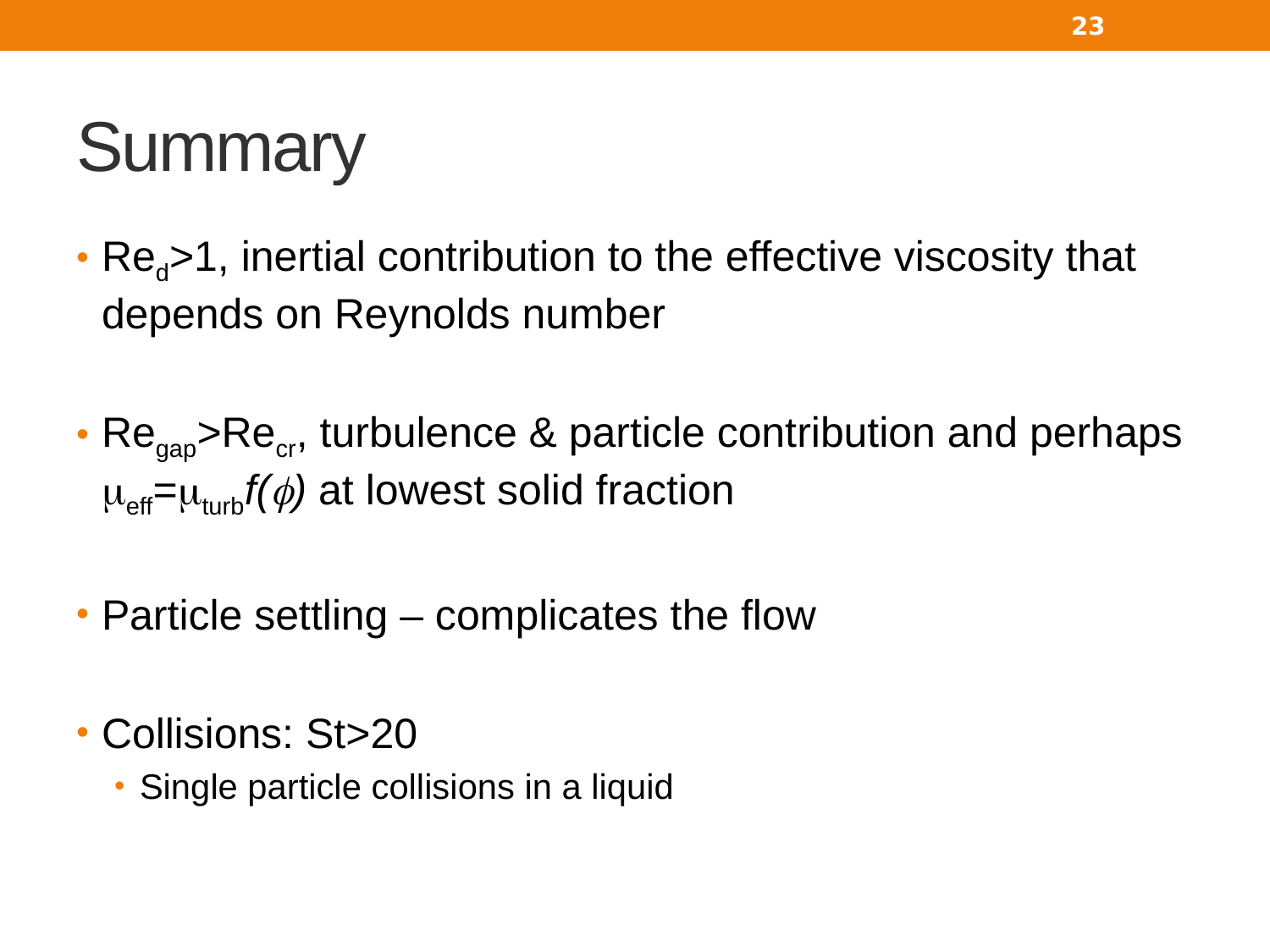

23
# Summary
Red>1, inertial contribution to the effective viscosity that depends on Reynolds number

Regap>Recr, turbulence & particle contribution and perhaps μeff=μturbf(φ) at lowest solid fraction

Particle settling – complicates the flow

Collisions: St>20
Single particle collisions in a liquid